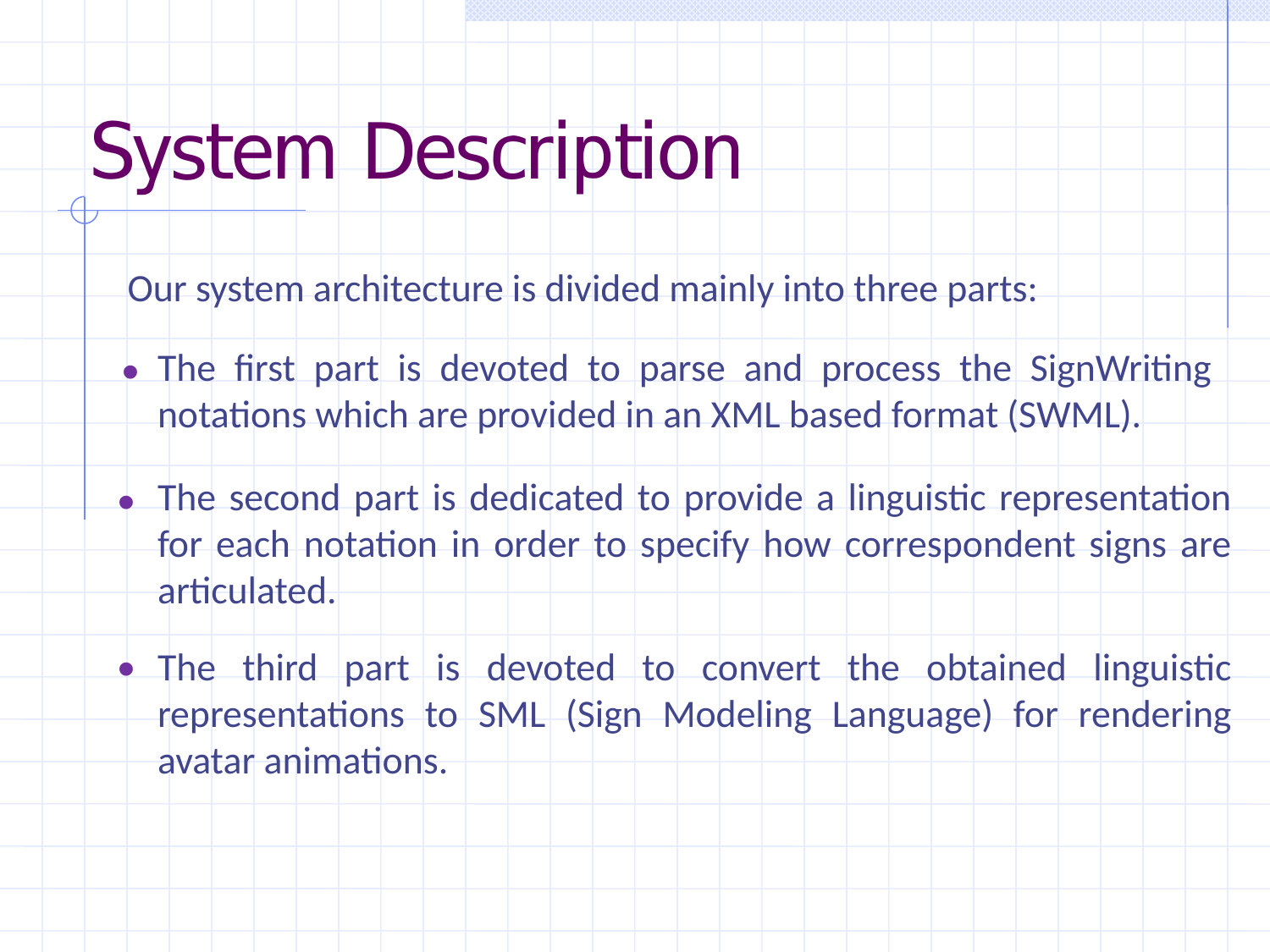

System Description
Our system architecture is divided mainly into three parts:

The first part is devoted to parse and process the SignWriting notations which are provided in an XML based format (SWML).

The second part is dedicated to provide a linguistic representation for each notation in order to specify how correspondent signs are articulated.

The third part is devoted to convert the obtained linguistic representations to SML (Sign Modeling Language) for rendering avatar animations.